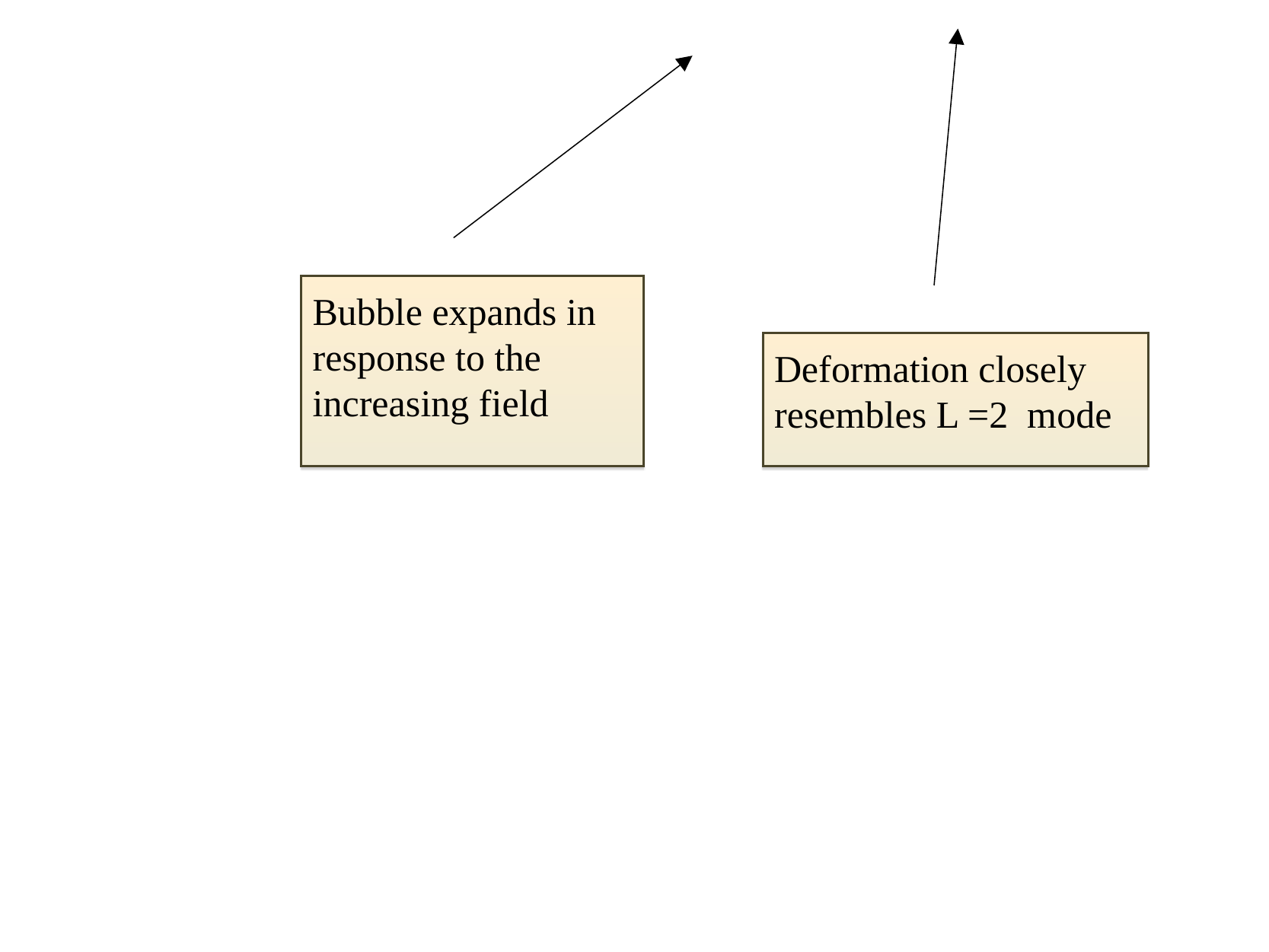

Bubble expands in response to the increasing field
Deformation closely resembles L =2  mode